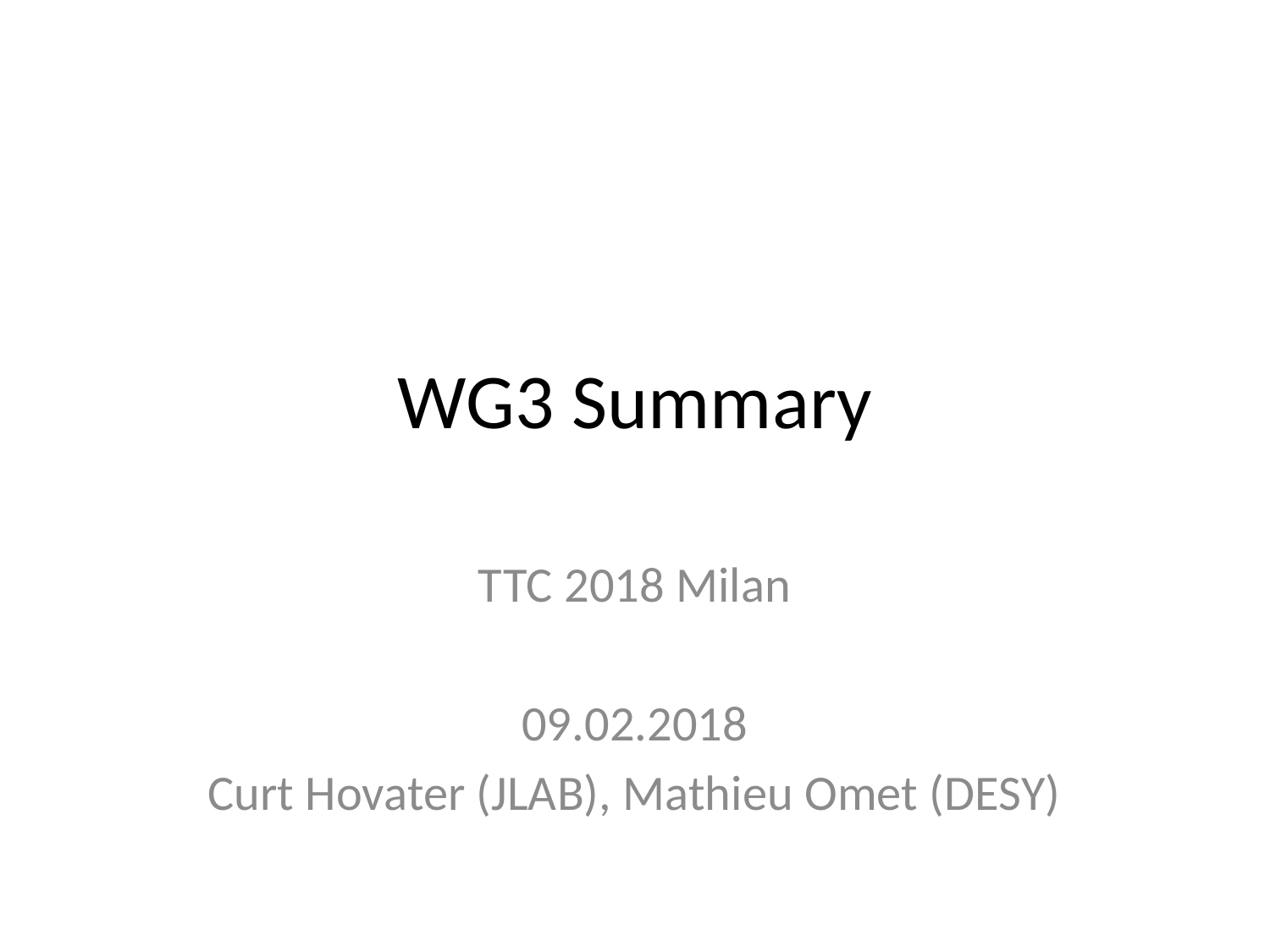

# WG3 Summary
TTC 2018 Milan

09.02.2018
Curt Hovater (JLAB), Mathieu Omet (DESY)